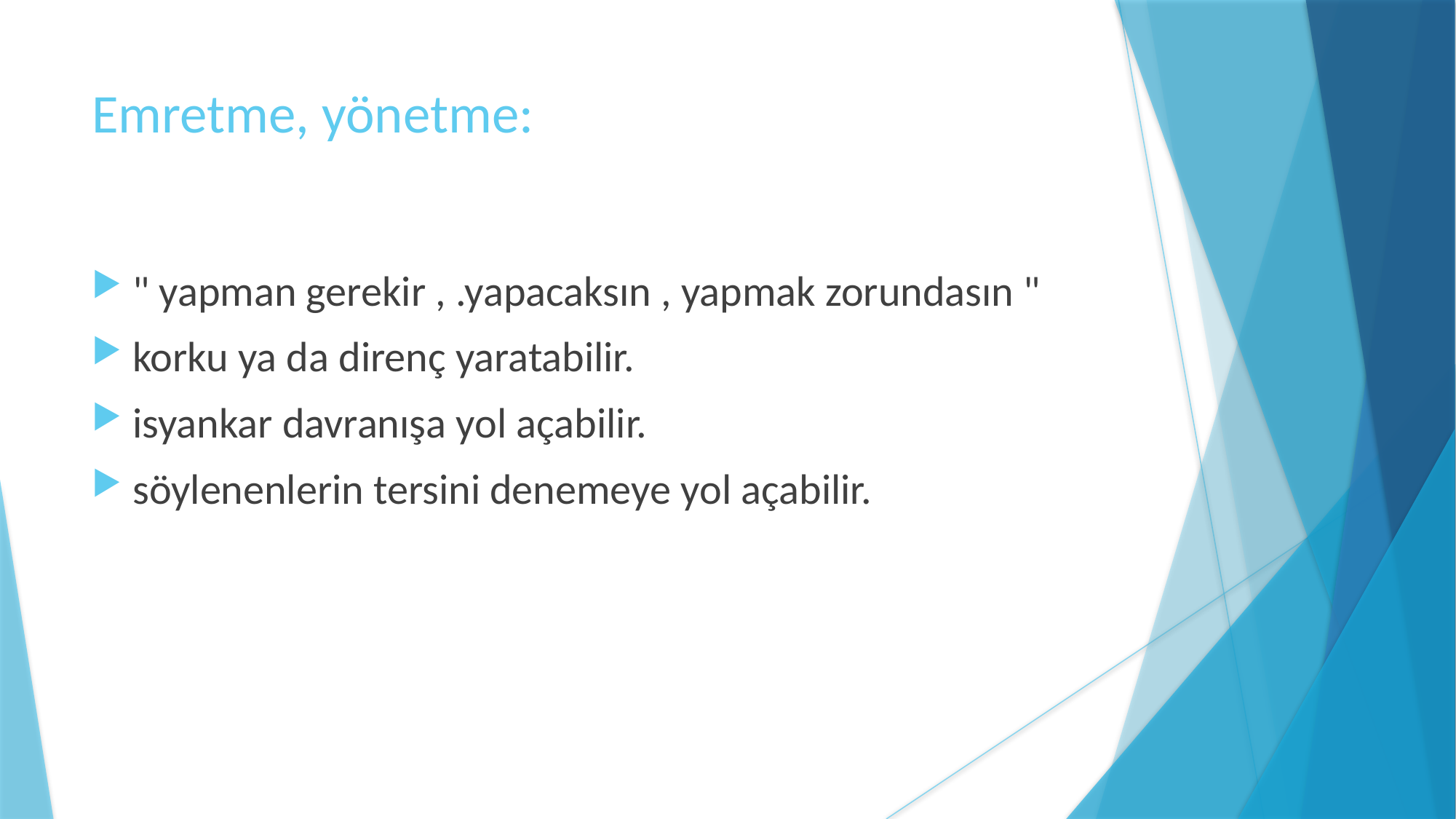

# Emretme, yönetme:
" yapman gerekir , .yapacaksın , yapmak zorundasın "
korku ya da direnç yaratabilir.
isyankar davranışa yol açabilir.
söylenenlerin tersini denemeye yol açabilir.